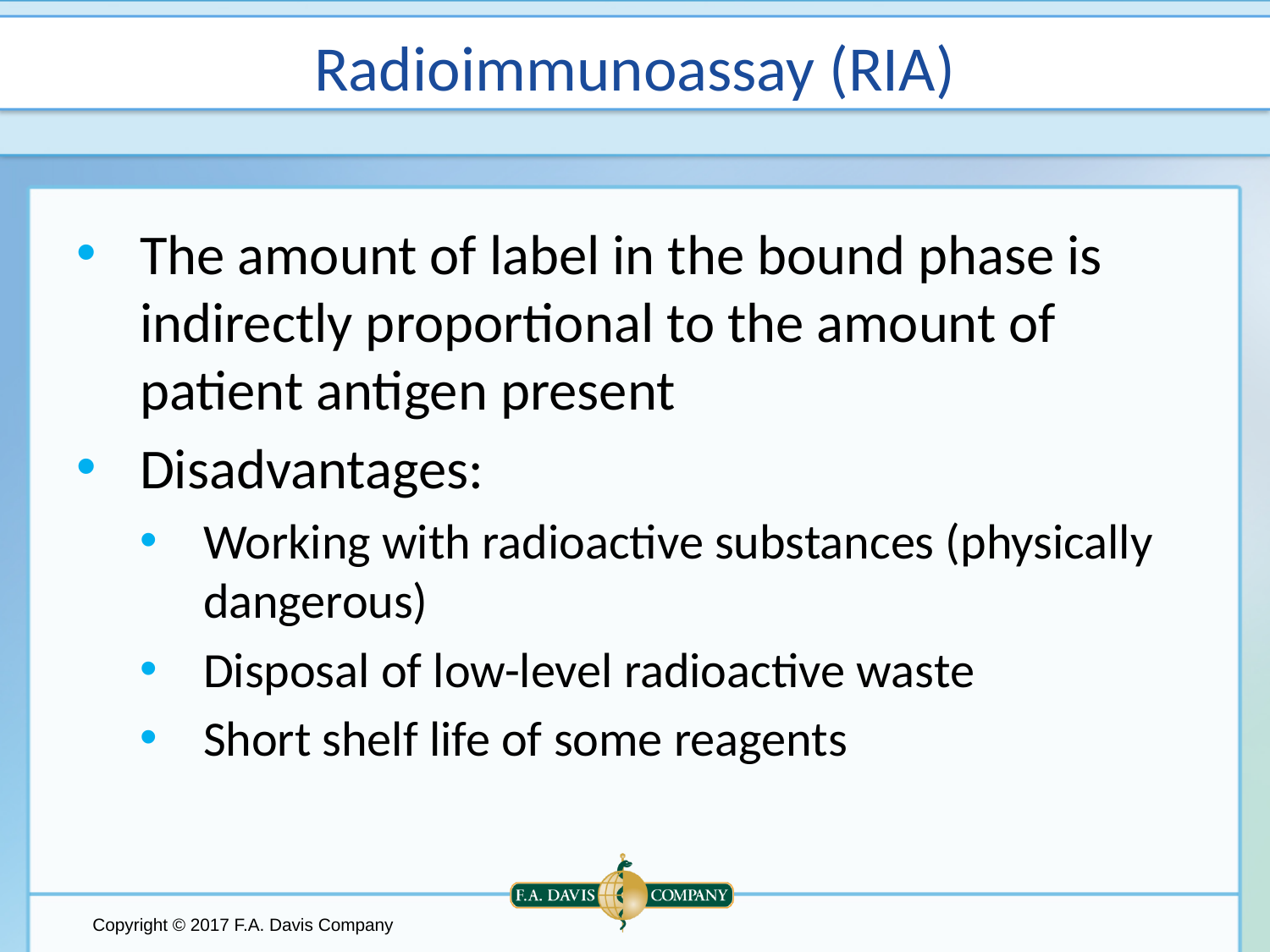

# Radioimmunoassay (RIA)
The amount of label in the bound phase is indirectly proportional to the amount of patient antigen present
Disadvantages:
Working with radioactive substances (physically dangerous)
Disposal of low-level radioactive waste
Short shelf life of some reagents